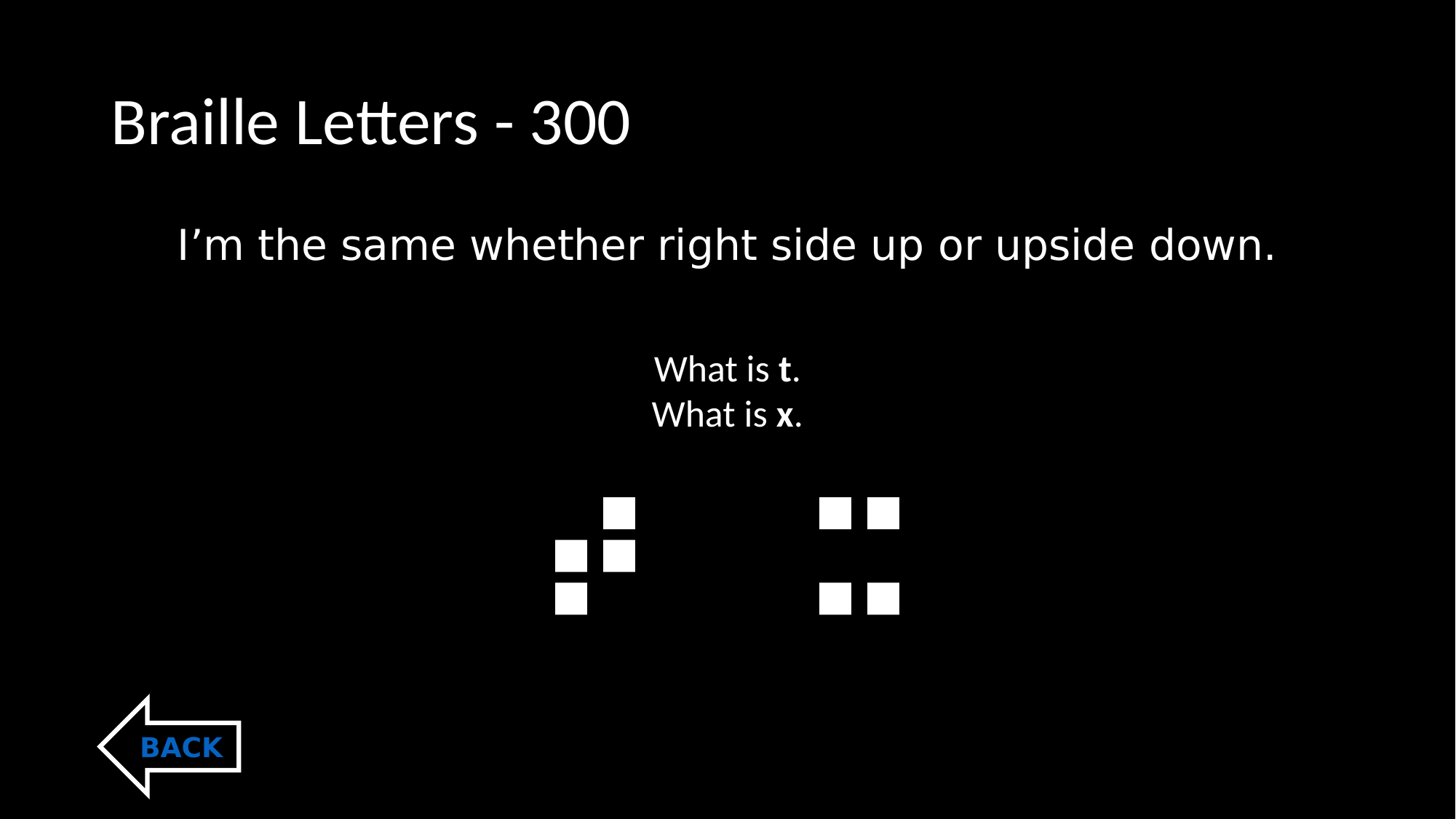

# Braille Letters - 300
I’m the same whether right side up or upside down.
What is t.
What is x.

⠞   ⠭